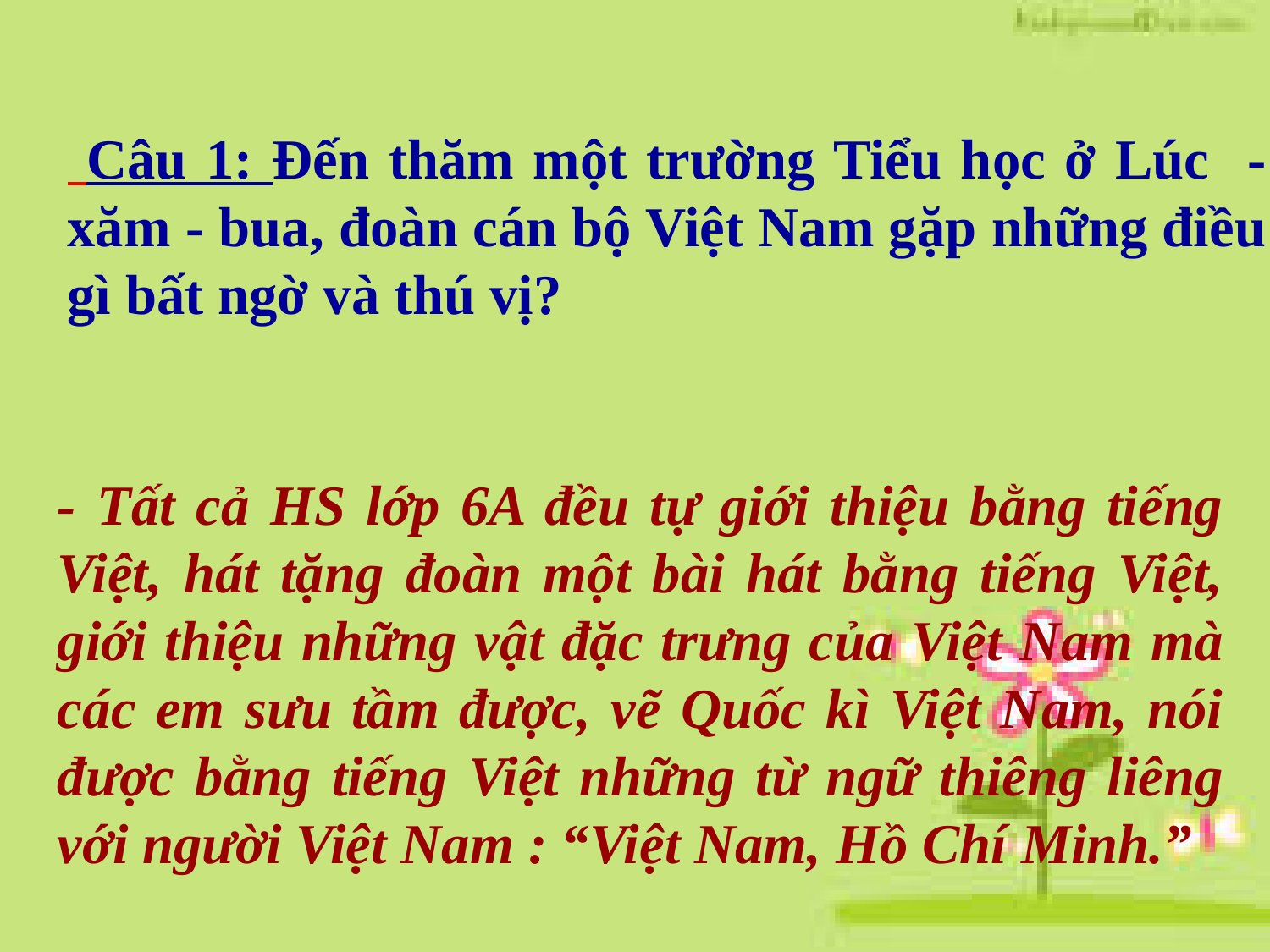

Câu 1: Đến thăm một trường Tiểu học ở Lúc  -xăm - bua, đoàn cán bộ Việt Nam gặp những điều gì bất ngờ và thú vị?
- Tất cả HS lớp 6A đều tự giới thiệu bằng tiếng Việt, hát tặng đoàn một bài hát bằng tiếng Việt, giới thiệu những vật đặc trưng của Việt Nam mà các em sưu tầm được, vẽ Quốc kì Việt Nam, nói được bằng tiếng Việt những từ ngữ thiêng liêng với người Việt Nam : “Việt Nam, Hồ Chí Minh.”